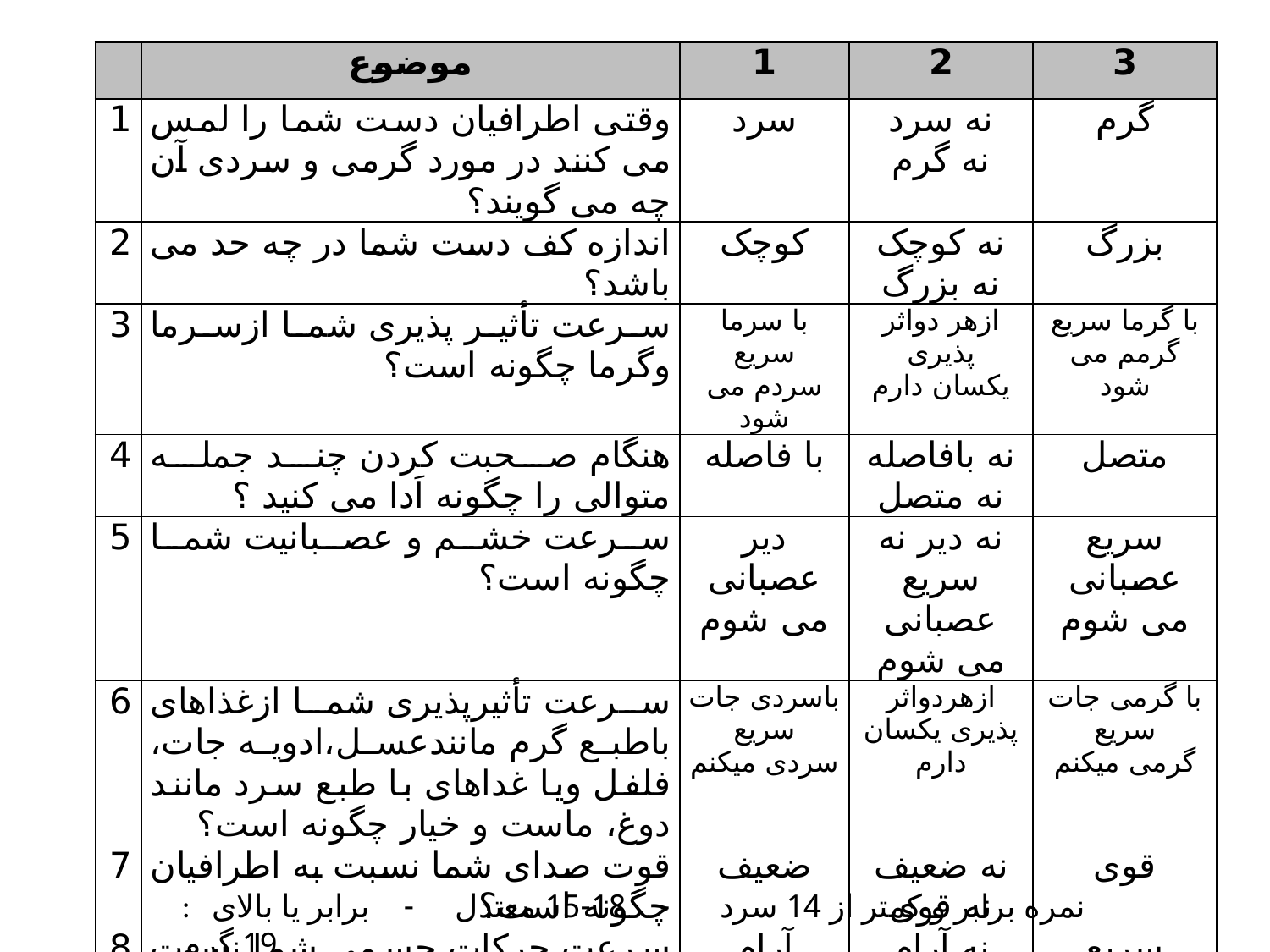

|  | موضوع | 1 | 2 | 3 |
| --- | --- | --- | --- | --- |
| 1 | وقتی اطرافیان دست شما را لمس می کنند در مورد گرمی و سردی آن چه می گویند؟ | سرد | نه سرد نه گرم | گرم |
| 2 | اندازه کف دست شما در چه حد می باشد؟ | کوچک | نه کوچک نه بزرگ | بزرگ |
| 3 | سرعت تأثیر پذیری شما ازسرما وگرما چگونه است؟ | با سرما سریع سردم می شود | ازهر دواثر پذیری یکسان دارم | با گرما سریع گرمم می شود |
| 4 | هنگام صحبت کردن چند جمله متوالی را چگونه اَدا می کنید ؟ | با فاصله | نه بافاصله نه متصل | متصل |
| 5 | سرعت خشم و عصبانیت شما چگونه است؟ | دیر عصبانی می شوم | نه دیر نه سریع عصبانی می شوم | سریع عصبانی می شوم |
| 6 | سرعت تأثیرپذیری شما ازغذاهای باطبع گرم مانندعسل،ادویه جات، فلفل ویا غداهای با طبع سرد مانند دوغ، ماست و خیار چگونه است؟ | باسردی جات سریع سردی میکنم | ازهردواثر پذیری یکسان دارم | با گرمی جات سریع گرمی میکنم |
| 7 | قوت صدای شما نسبت به اطرافیان چگونه است؟ | ضعیف | نه ضعیف نه قوی | قوی |
| 8 | سرعت حرکات جسمی شما نسبت به اطرافیان چگونه است؟ | آرام | نه آرام نه سریع | سریع |
:   نمره برابر و کمتر از 14 سرد      -    18-15 معتدل     -    برابر یا بالای 19 گرم